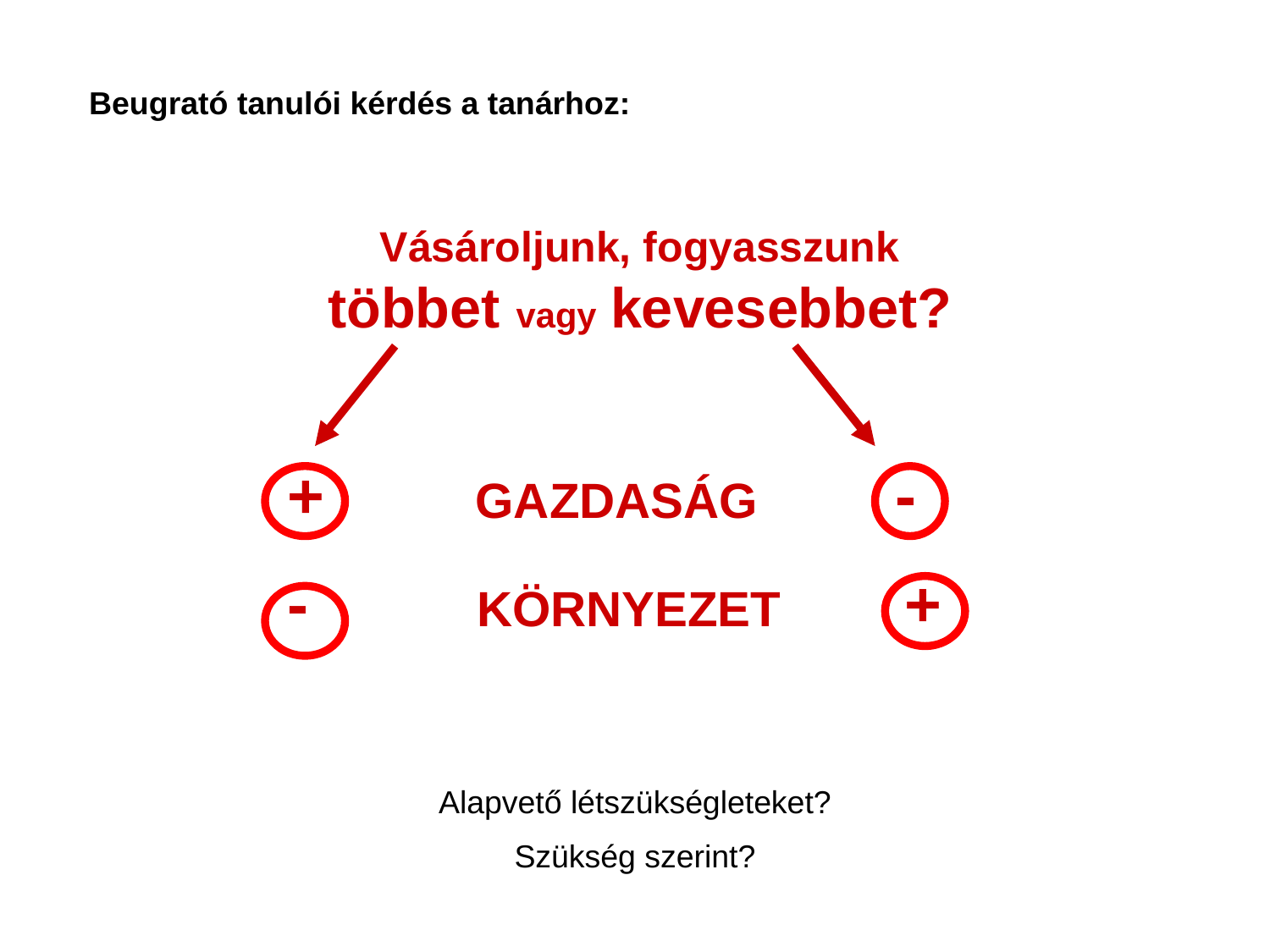

Beugrató tanulói kérdés a tanárhoz:
Vásároljunk, fogyasszunk többet vagy kevesebbet?

+           GAZDASÁG          -
-            KÖRNYEZET         +

Alapvető létszükségleteket?
Szükség szerint?